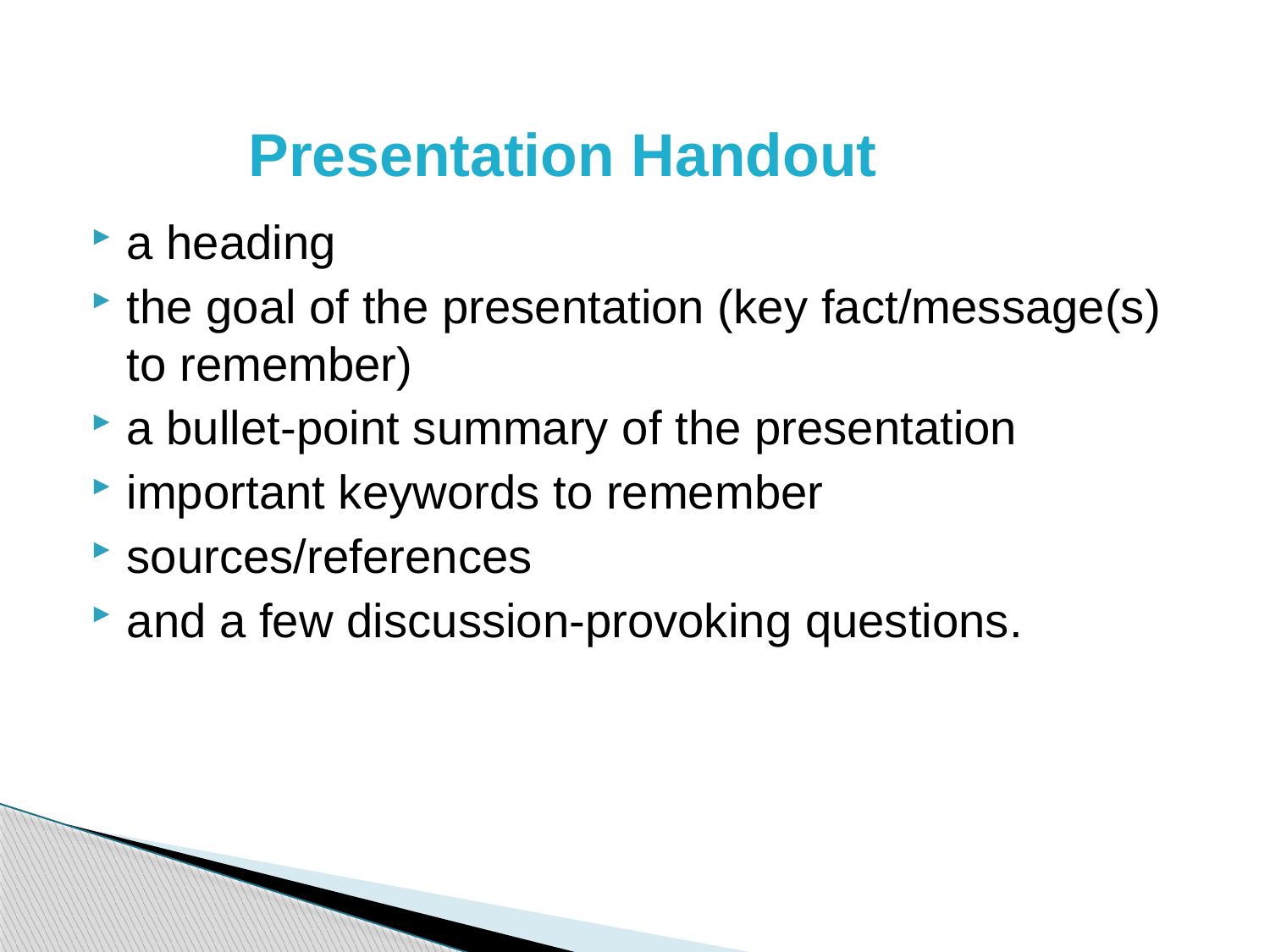

# Presentation Handout
a heading
the goal of the presentation (key fact/message(s) to remember)
a bullet-point summary of the presentation
important keywords to remember
sources/references
and a few discussion-provoking questions.